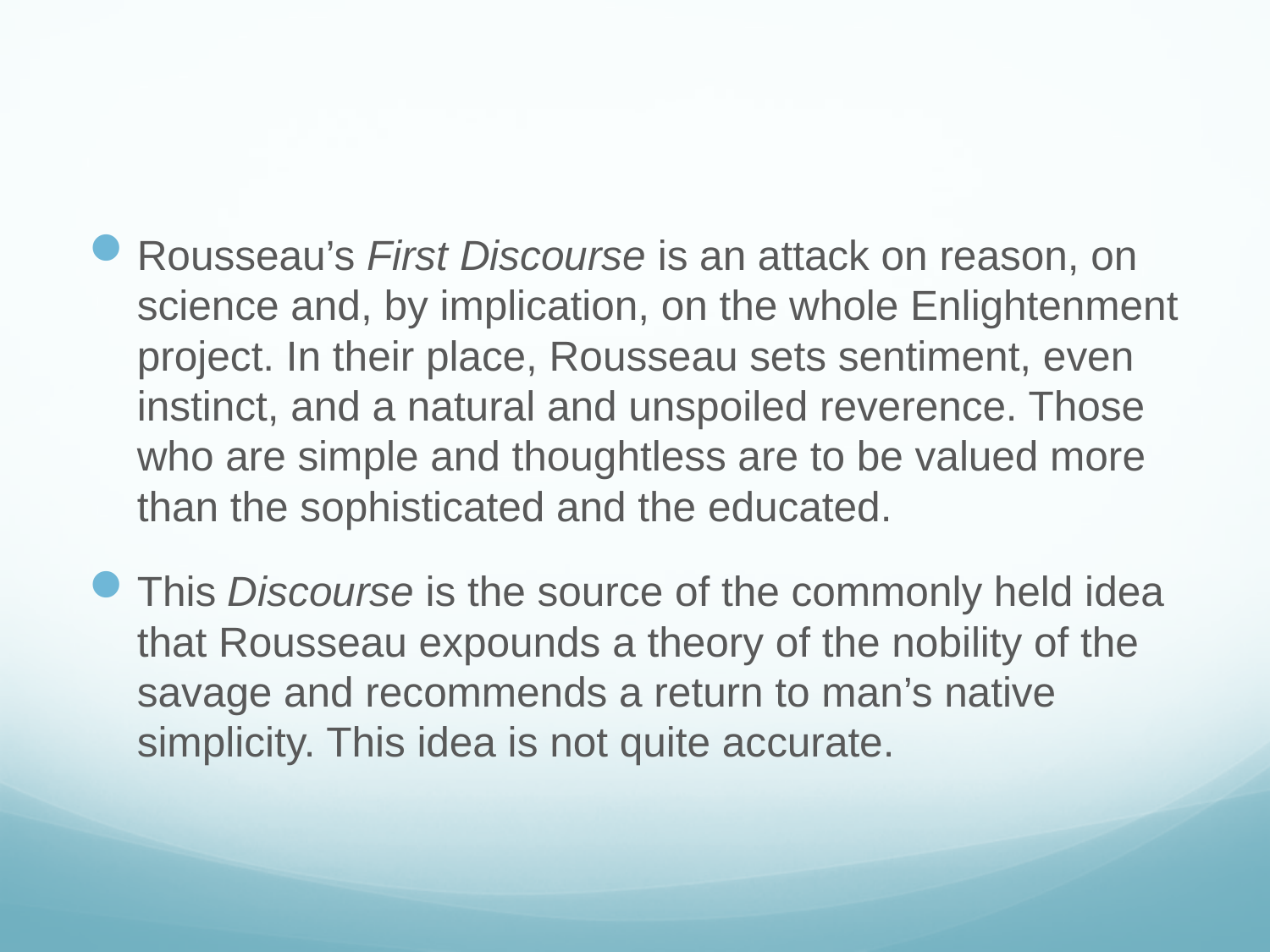

#
Rousseau’s First Discourse is an attack on reason, on science and, by implication, on the whole Enlightenment project. In their place, Rousseau sets sentiment, even instinct, and a natural and unspoiled reverence. Those who are simple and thoughtless are to be valued more than the sophisticated and the educated.
This Discourse is the source of the commonly held idea that Rousseau expounds a theory of the nobility of the savage and recommends a return to man’s native simplicity. This idea is not quite accurate.